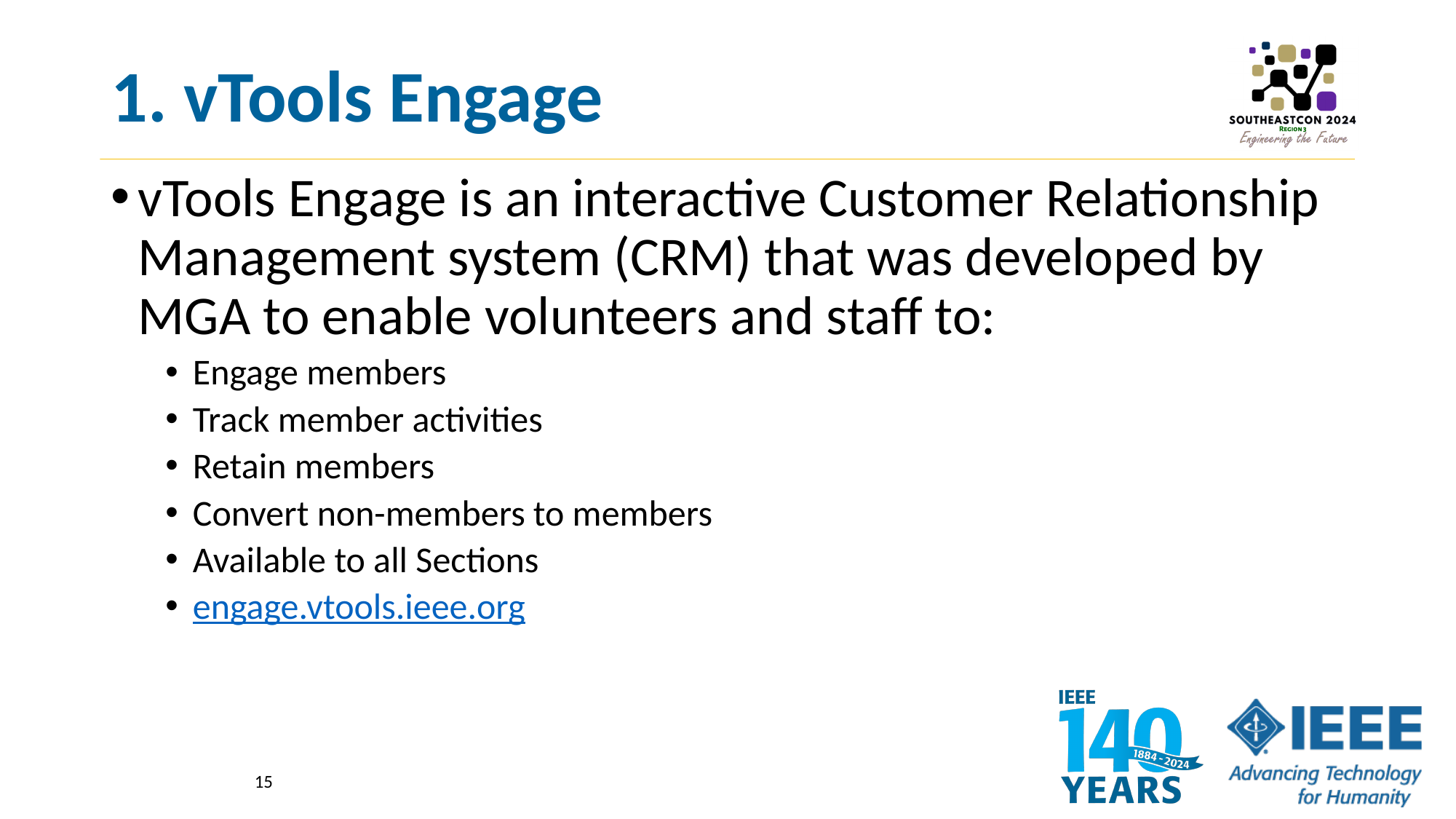

# 1. vTools Engage
vTools Engage is an interactive Customer Relationship Management system (CRM) that was developed by MGA to enable volunteers and staff to:
Engage members
Track member activities
Retain members
Convert non-members to members
Available to all Sections
engage.vtools.ieee.org

15